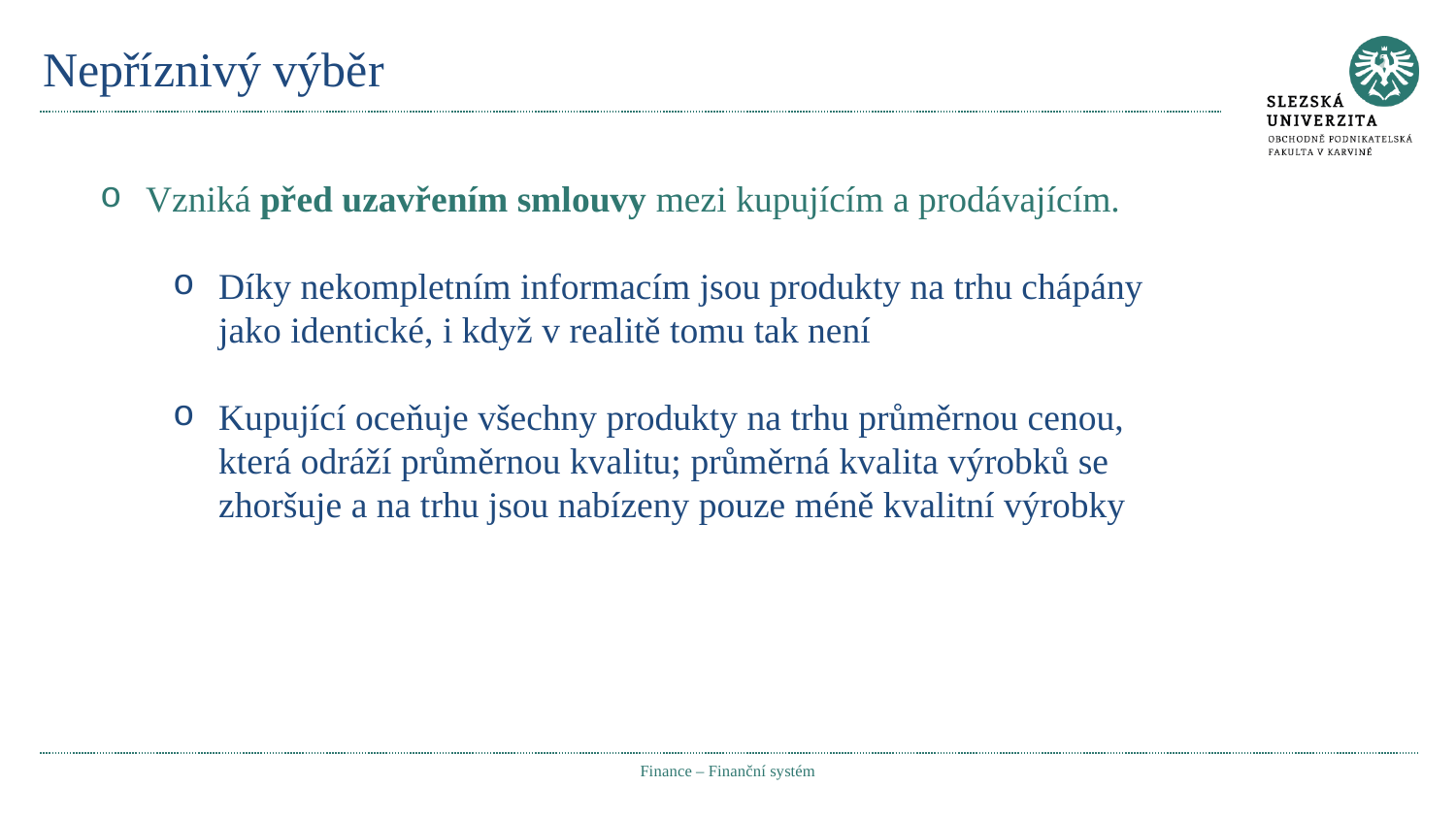

# Nepříznivý výběr
Vzniká před uzavřením smlouvy mezi kupujícím a prodávajícím.

Díky nekompletním informacím jsou produkty na trhu chápány jako identické, i když v realitě tomu tak není

Kupující oceňuje všechny produkty na trhu průměrnou cenou, která odráží průměrnou kvalitu; průměrná kvalita výrobků se zhoršuje a na trhu jsou nabízeny pouze méně kvalitní výrobky

Finance – Finanční systém